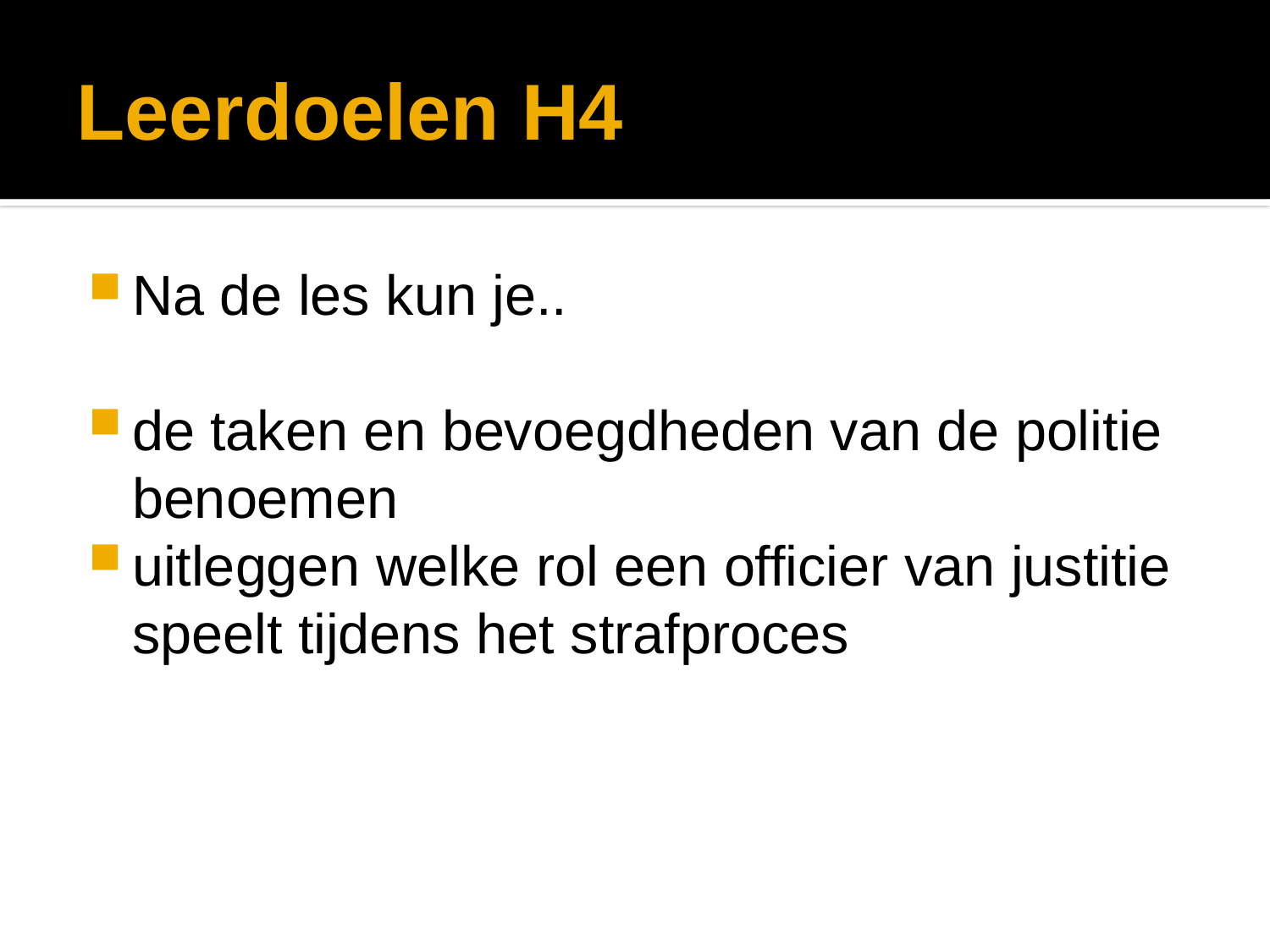

# Leerdoelen H4
Na de les kun je..

de taken en bevoegdheden van de politie benoemen
uitleggen welke rol een officier van justitie speelt tijdens het strafproces